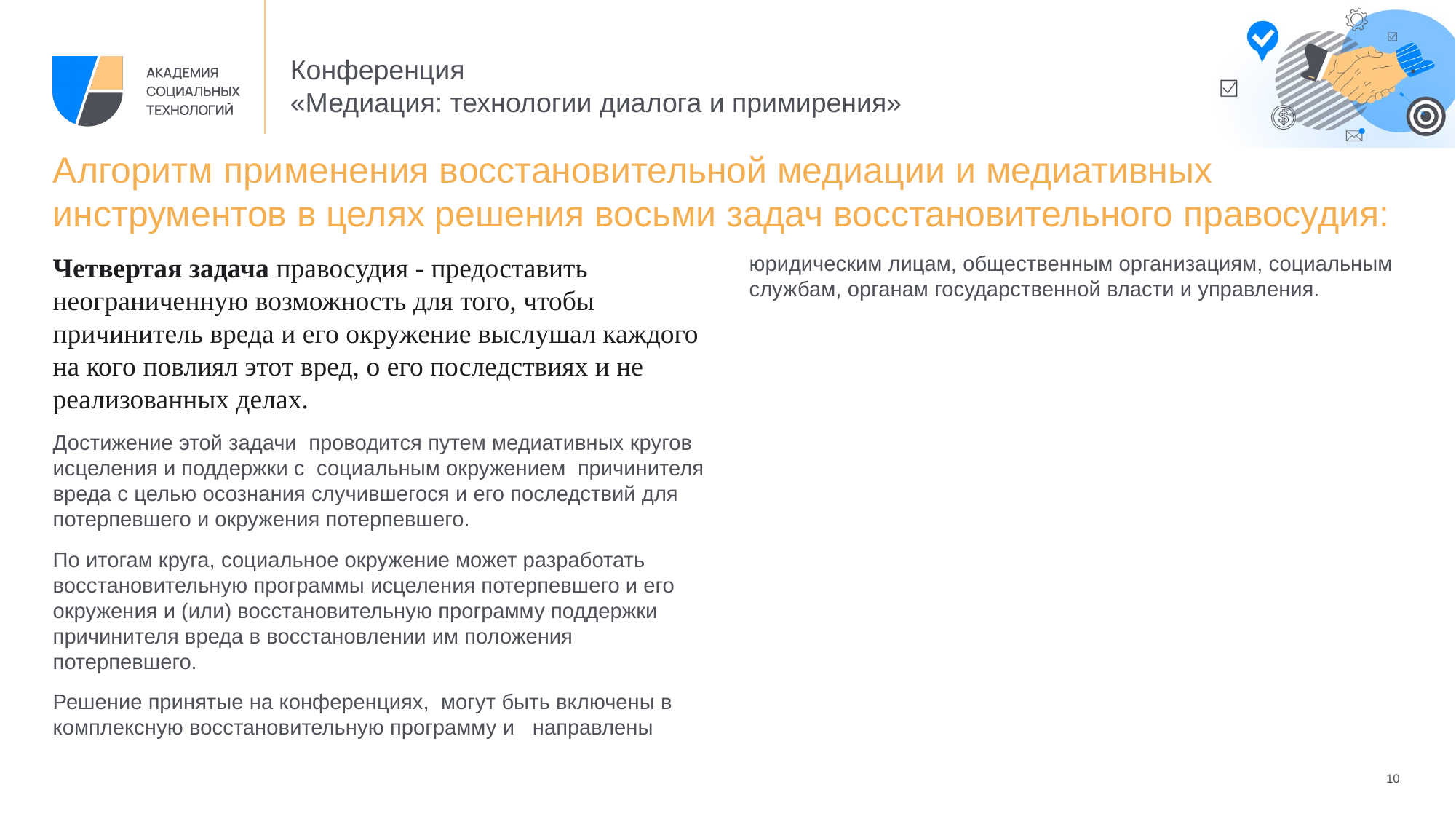

# Алгоритм применения восстановительной медиации и медиативных инструментов в целях решения восьми задач восстановительного правосудия:
Четвертая задача правосудия - предоставить неограниченную возможность для того, чтобы причинитель вреда и его окружение выслушал каждого на кого повлиял этот вред, о его последствиях и не реализованных делах.
Достижение этой задачи  проводится путем медиативных кругов исцеления и поддержки с  социальным окружением  причинителя вреда с целью осознания случившегося и его последствий для потерпевшего и окружения потерпевшего.
По итогам круга, социальное окружение может разработать  восстановительную программы исцеления потерпевшего и его окружения и (или) восстановительную программу поддержки причинителя вреда в восстановлении им положения потерпевшего.
Решение принятые на конференциях,  могут быть включены в комплексную восстановительную программу и   направлены юридическим лицам, общественным организациям, социальным службам, органам государственной власти и управления.

10